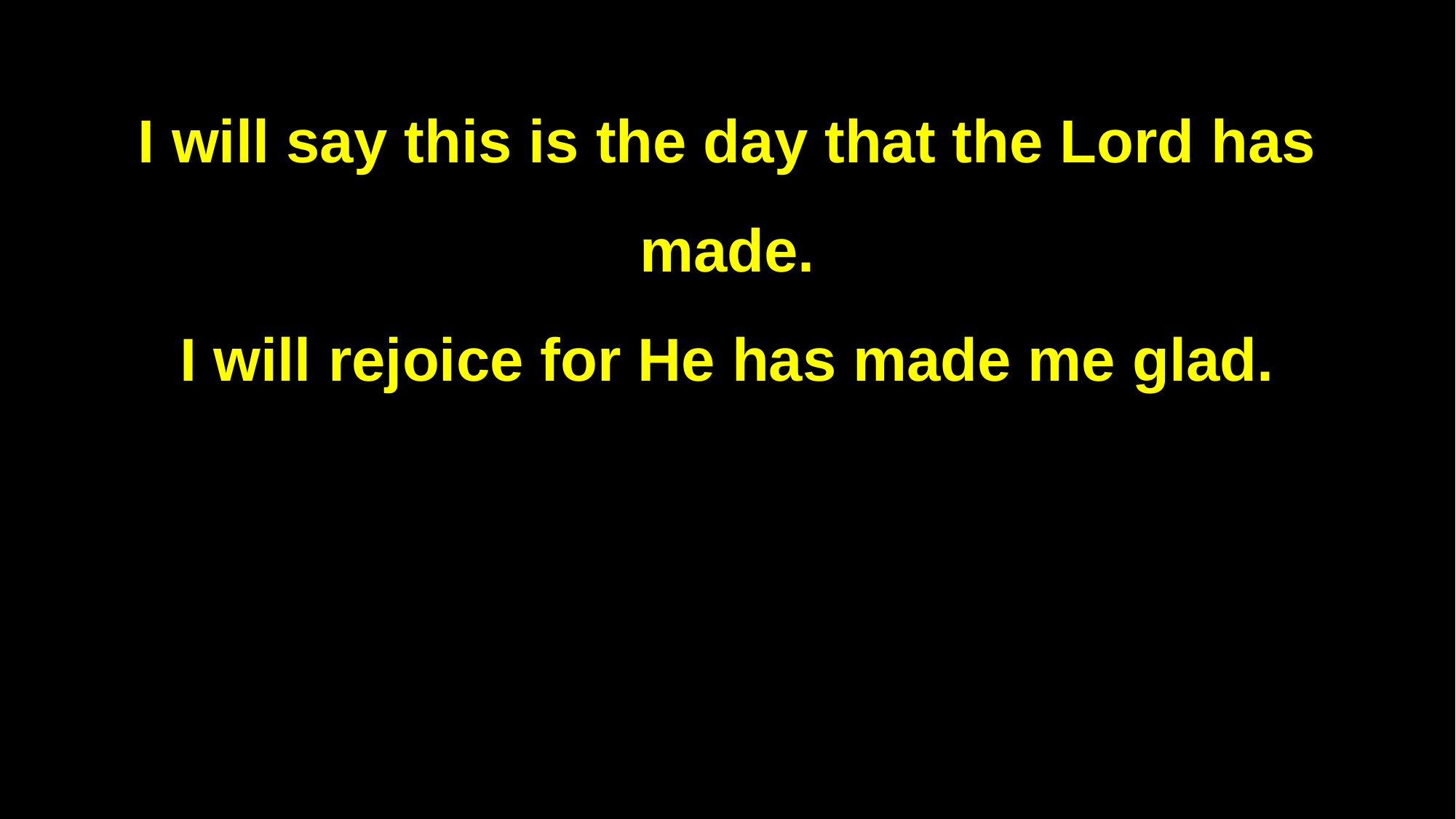

I will say this is the day that the Lord has made.
I will rejoice for He has made me glad.